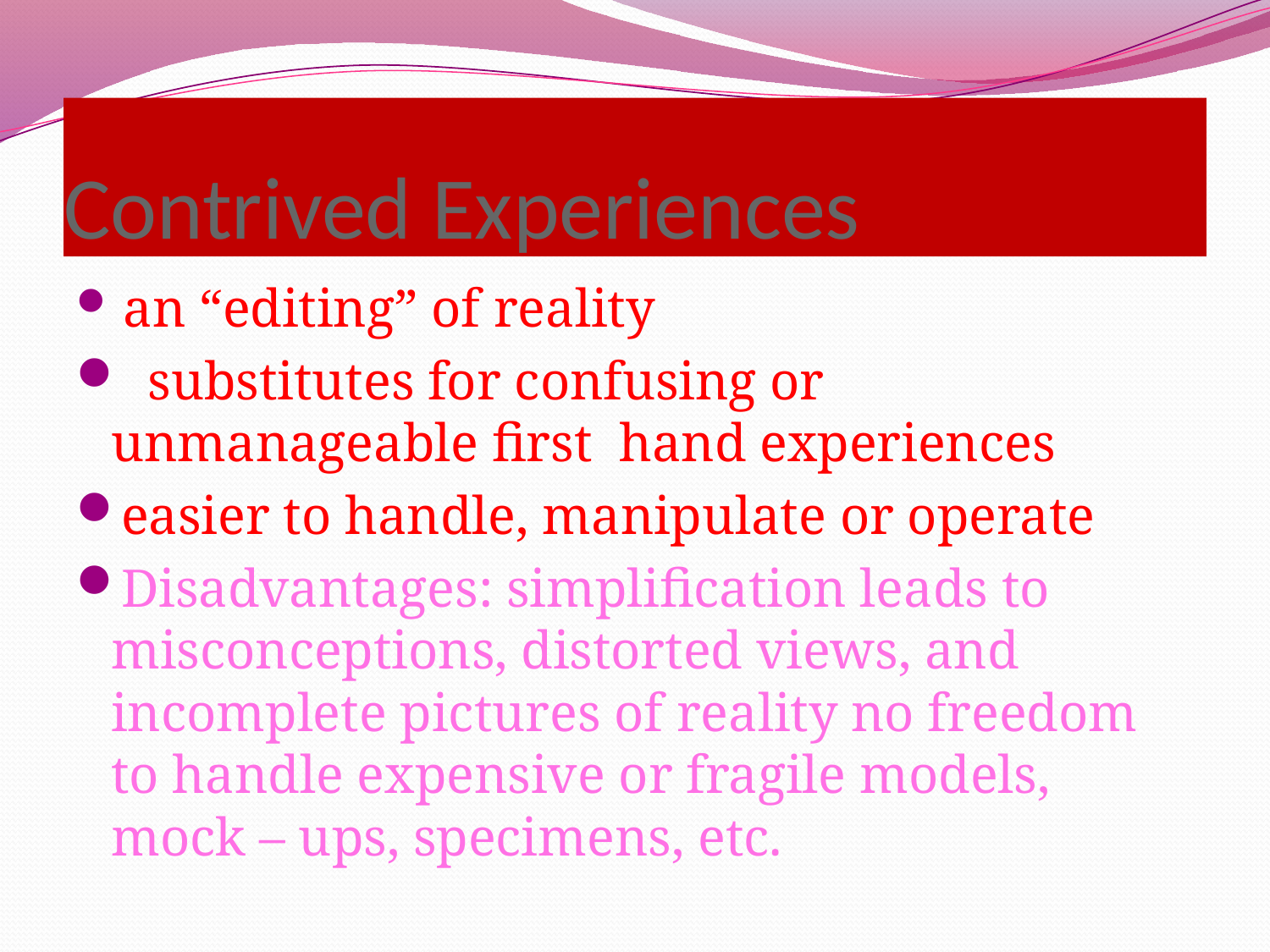

# Contrived Experiences
 an “editing” of reality
  substitutes for confusing or unmanageable first  hand experiences
easier to handle, manipulate or operate
Disadvantages: simplification leads to misconceptions, distorted views, and incomplete pictures of reality no freedom to handle expensive or fragile models, mock – ups, specimens, etc.